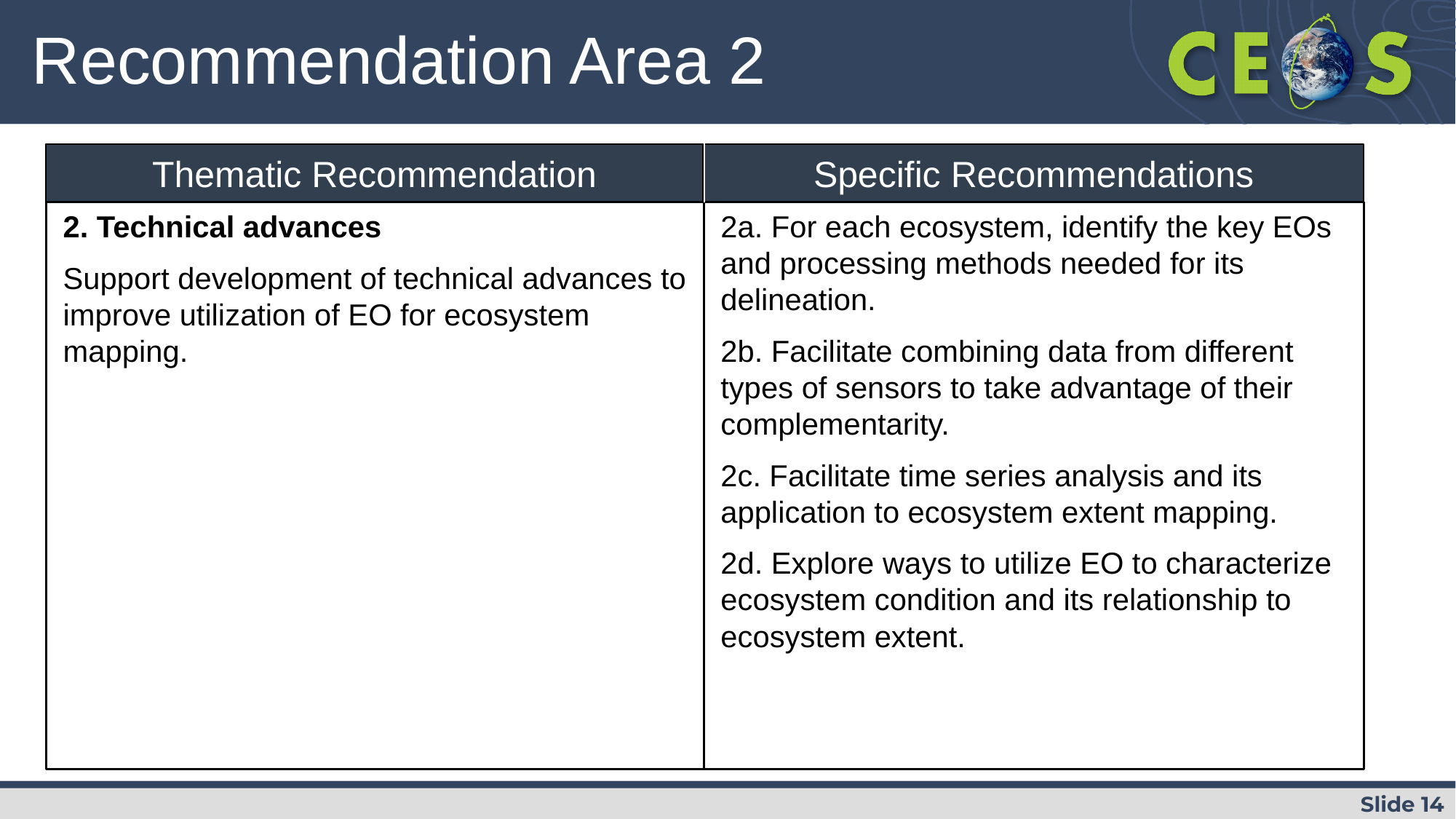

# Recommendation Area 2
Thematic Recommendation
Specific Recommendations
2. Technical advances
Support development of technical advances to improve utilization of EO for ecosystem mapping.

2a. For each ecosystem, identify the key EOs and processing methods needed for its delineation.
2b. Facilitate combining data from different types of sensors to take advantage of their complementarity.
2c. Facilitate time series analysis and its application to ecosystem extent mapping.
2d. Explore ways to utilize EO to characterize ecosystem condition and its relationship to ecosystem extent.